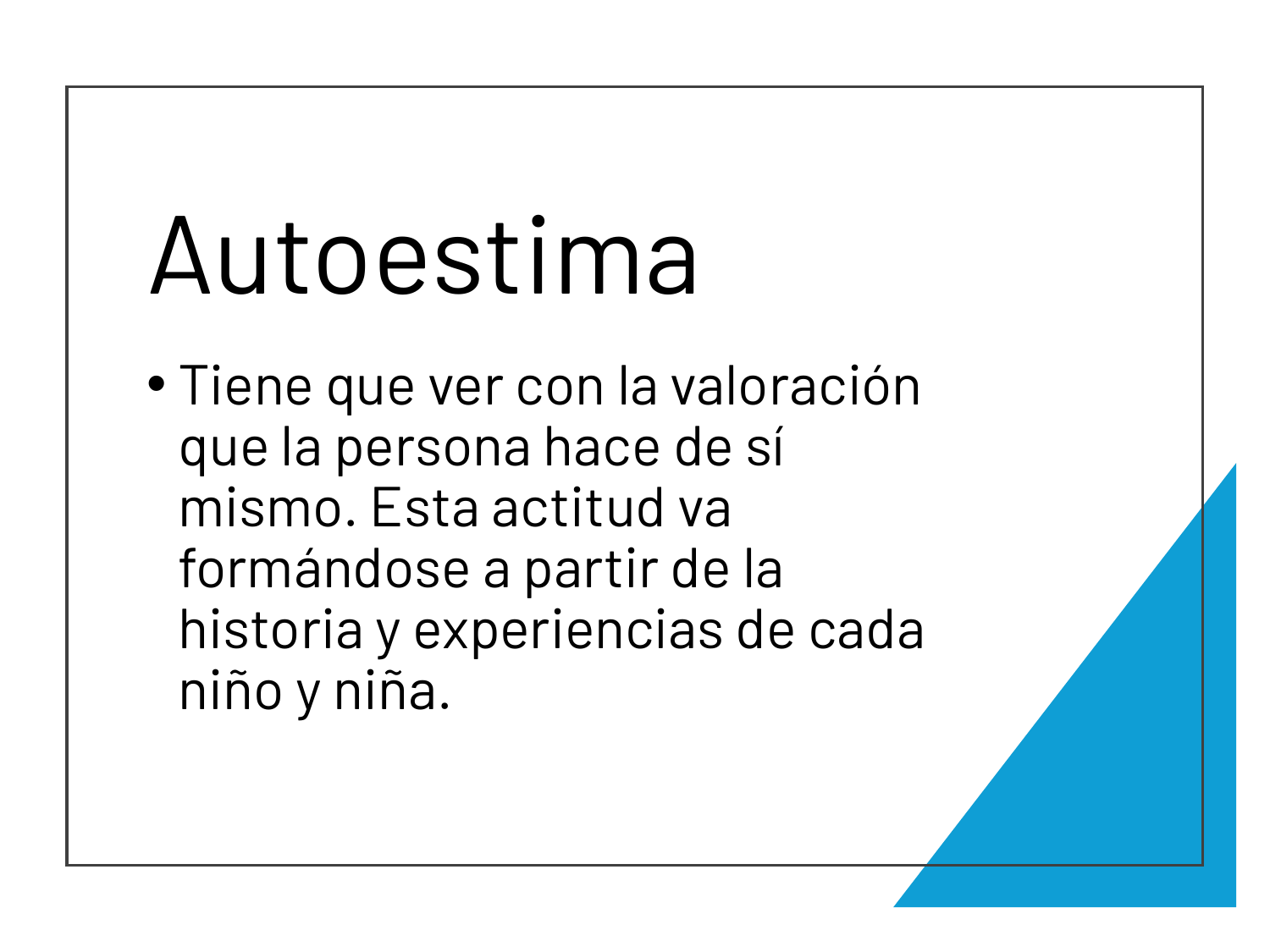

# Autoestima
Tiene que ver con la valoración que la persona hace de sí mismo. Esta actitud va formándose a partir de la historia y experiencias de cada niño y niña.